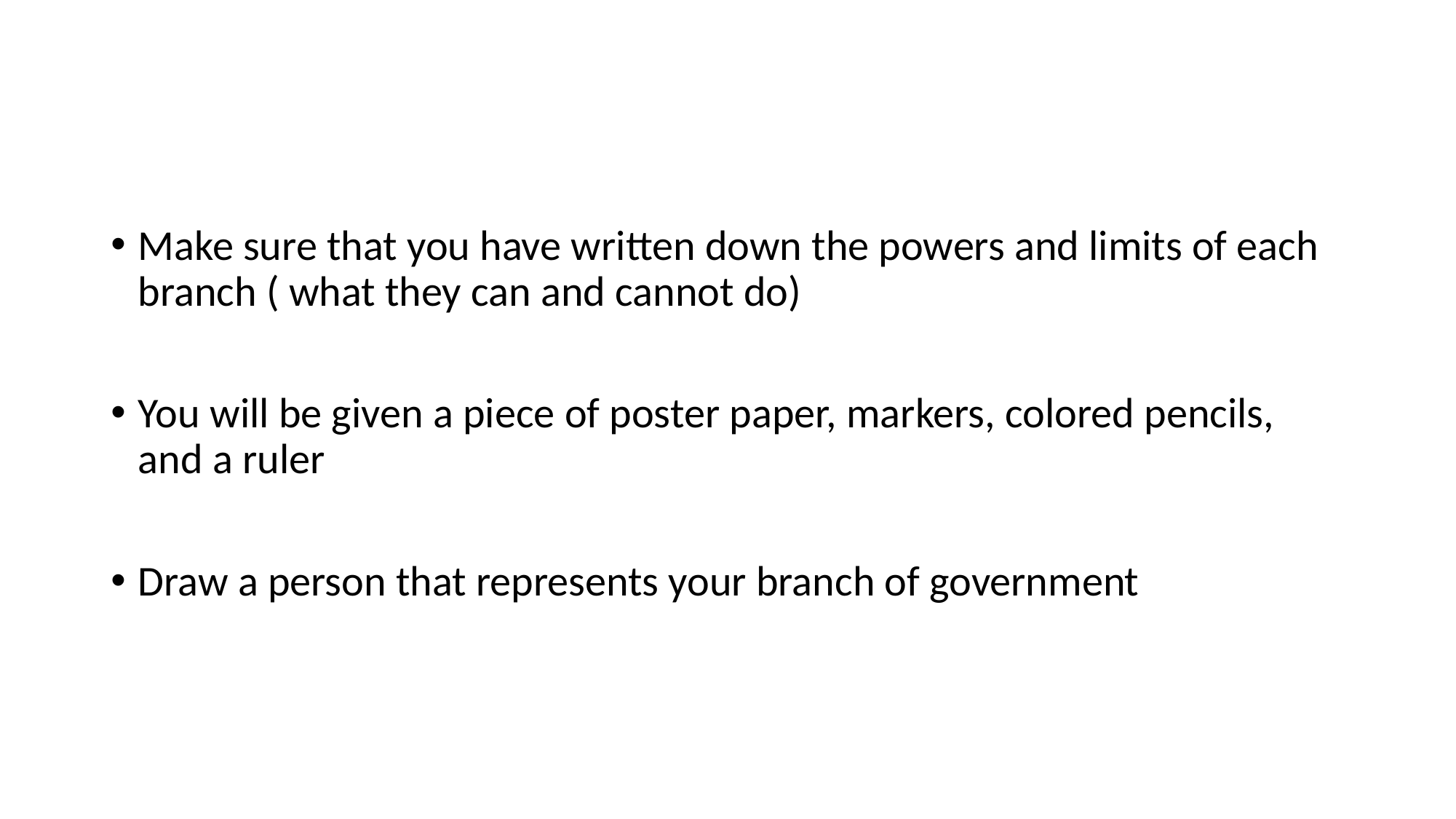

#
Make sure that you have written down the powers and limits of each branch ( what they can and cannot do)

You will be given a piece of poster paper, markers, colored pencils, and a ruler

Draw a person that represents your branch of government